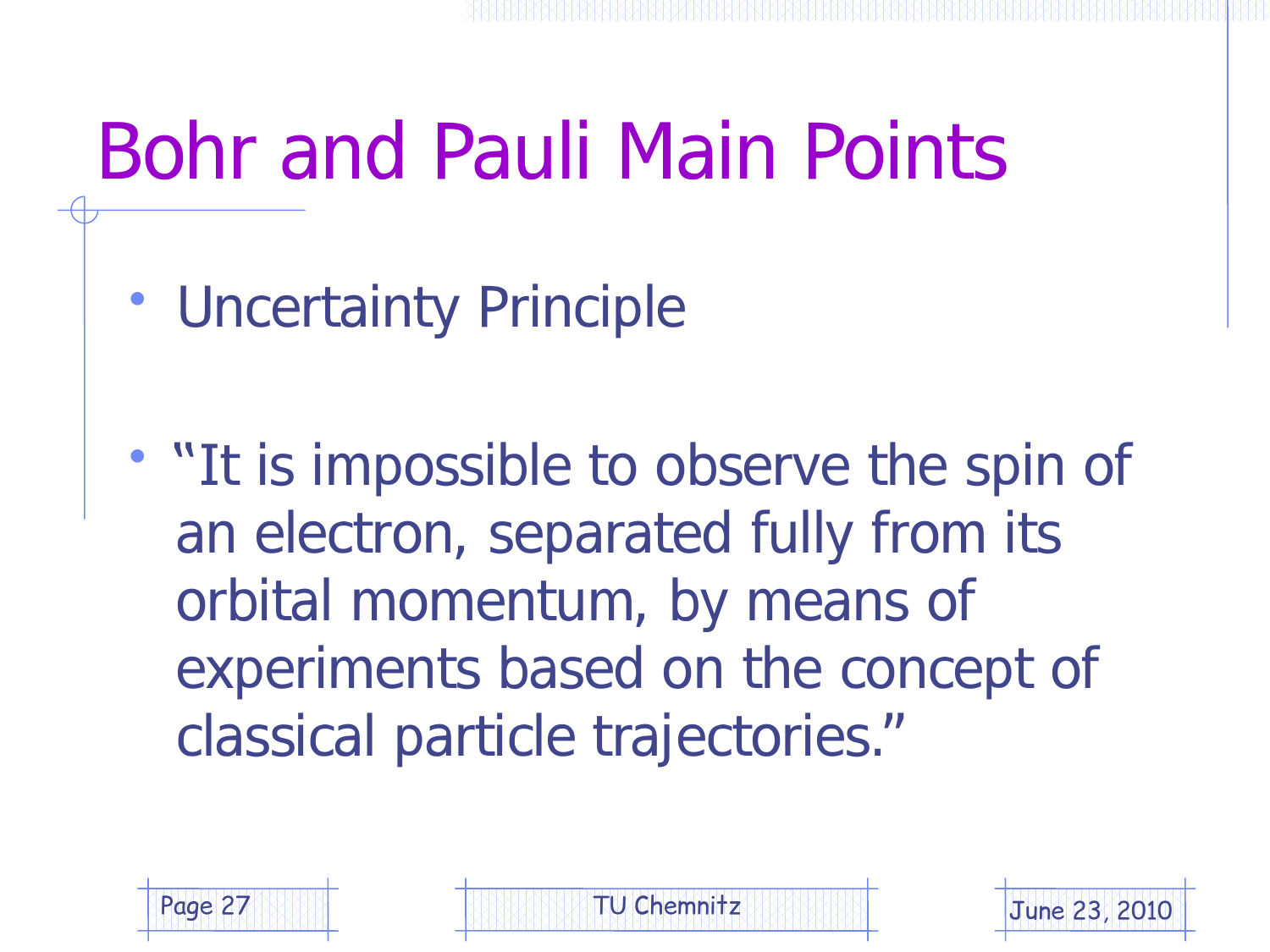

# Bohr and Pauli Main Points
Uncertainty Principle

“It is impossible to observe the spin of an electron, separated fully from its orbital momentum, by means of experiments based on the concept of classical particle trajectories.”
Page 27
TU Chemnitz
June 23, 2010